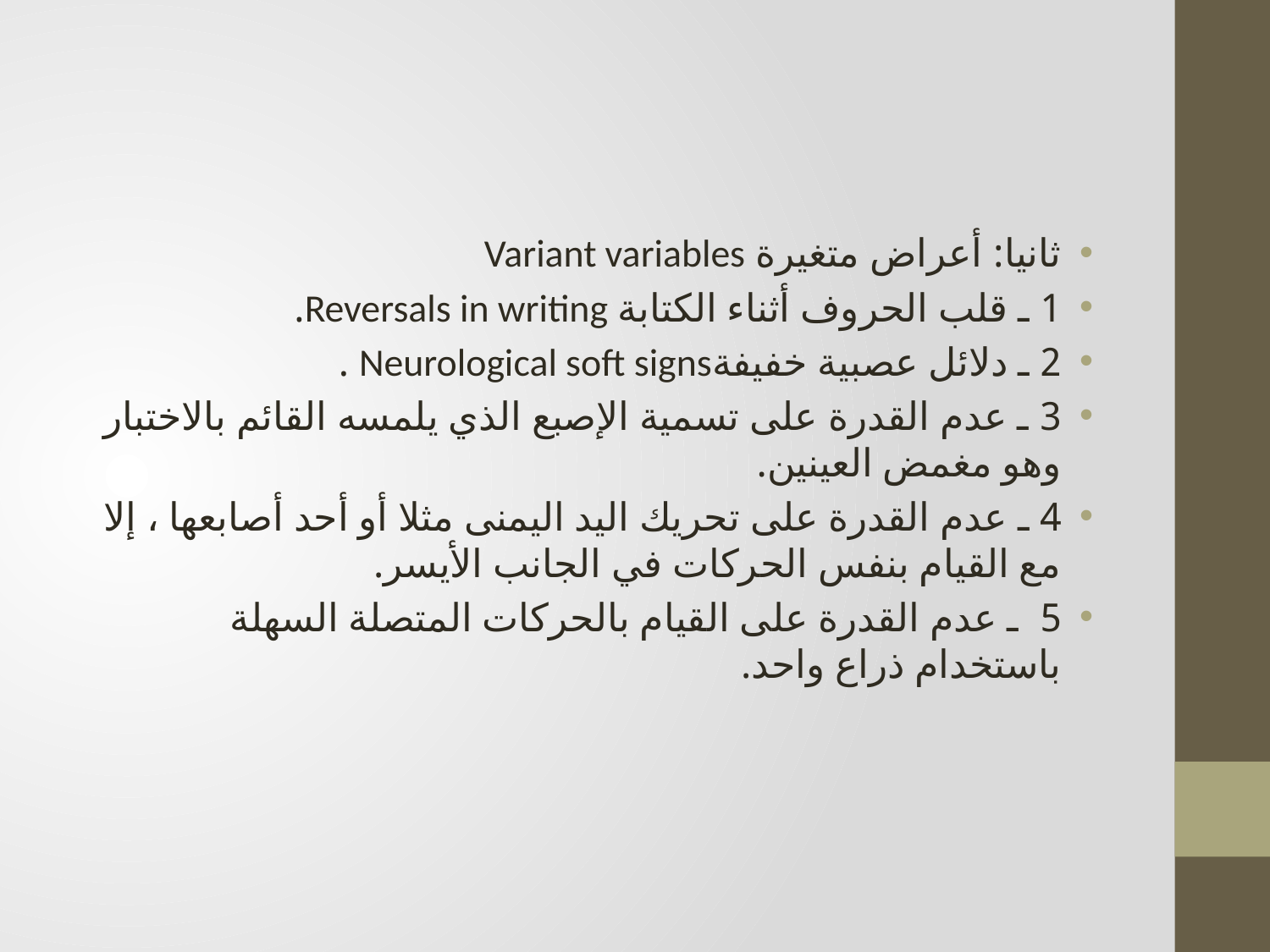

ثانيا: أعراض متغيرة Variant variables
1 ـ قلب الحروف أثناء الكتابة Reversals in writing.
2 ـ دلائل عصبية خفيفةNeurological soft signs .
3 ـ عدم القدرة على تسمية الإصبع الذي يلمسه القائم بالاختبار وهو مغمض العينين.
4 ـ عدم القدرة على تحريك اليد اليمنى مثلا أو أحد أصابعها ، إلا مع القيام بنفس الحركات في الجانب الأيسر.
5  ـ عدم القدرة على القيام بالحركات المتصلة السهلة باستخدام ذراع واحد.